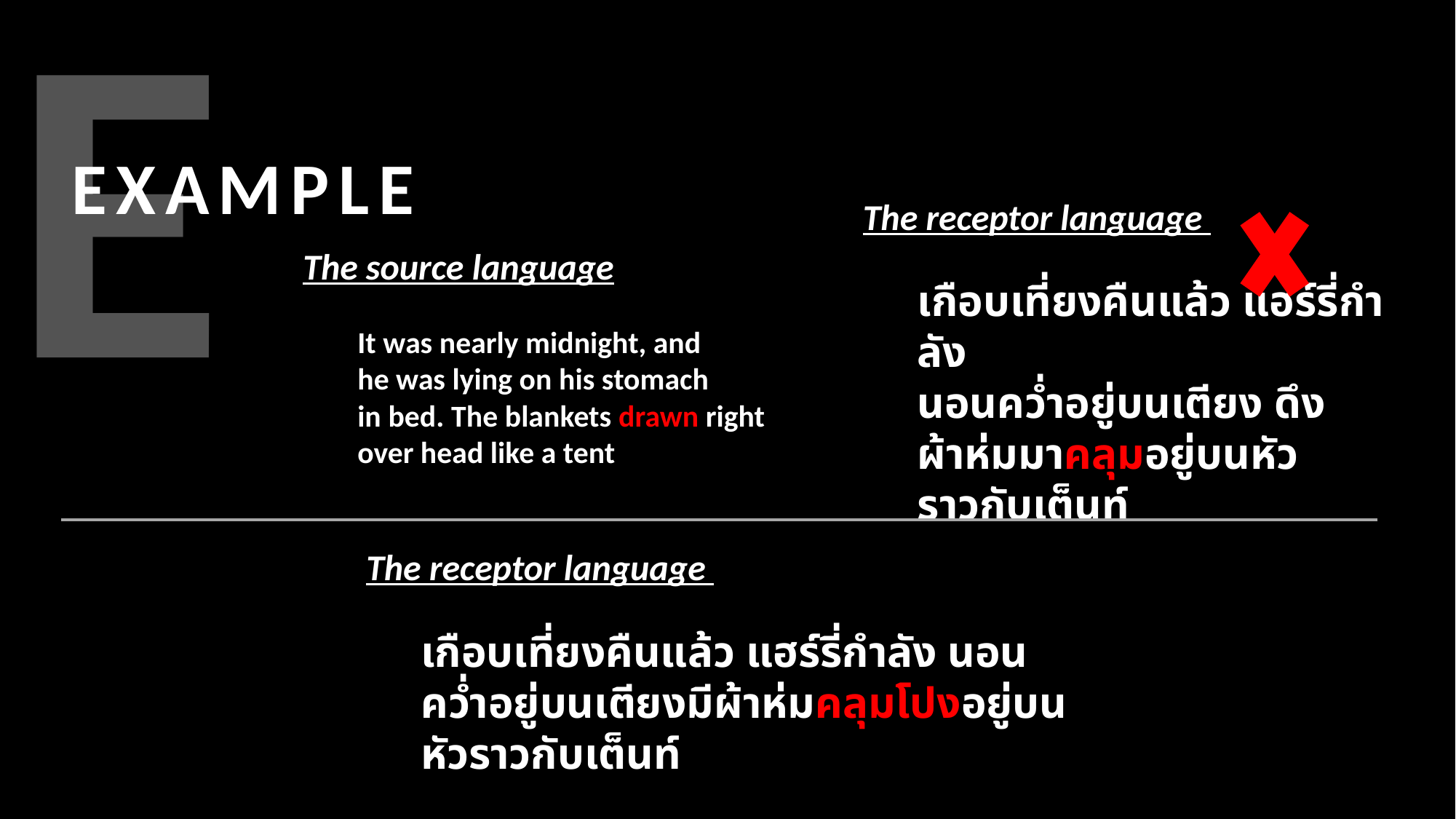

E
EXAMPLE

The source language

It was nearly midnight, and
he was lying on his stomach
in bed. The blankets drawn right over head like a tent

The receptor language

เกือบเที่ยงคืนแล้ว แฮร์รี่กําลัง
นอนคว่ำอยู่บนเตียง ดึงผ้าห่มมาคลุมอยู่บนหัวราวกับเต็นท์

The receptor language

เกือบเที่ยงคืนแล้ว แฮร์รี่กําลัง นอนคว่ำอยู่บนเตียงมีผ้าห่มคลุมโปงอยู่บนหัวราวกับเต็นท์